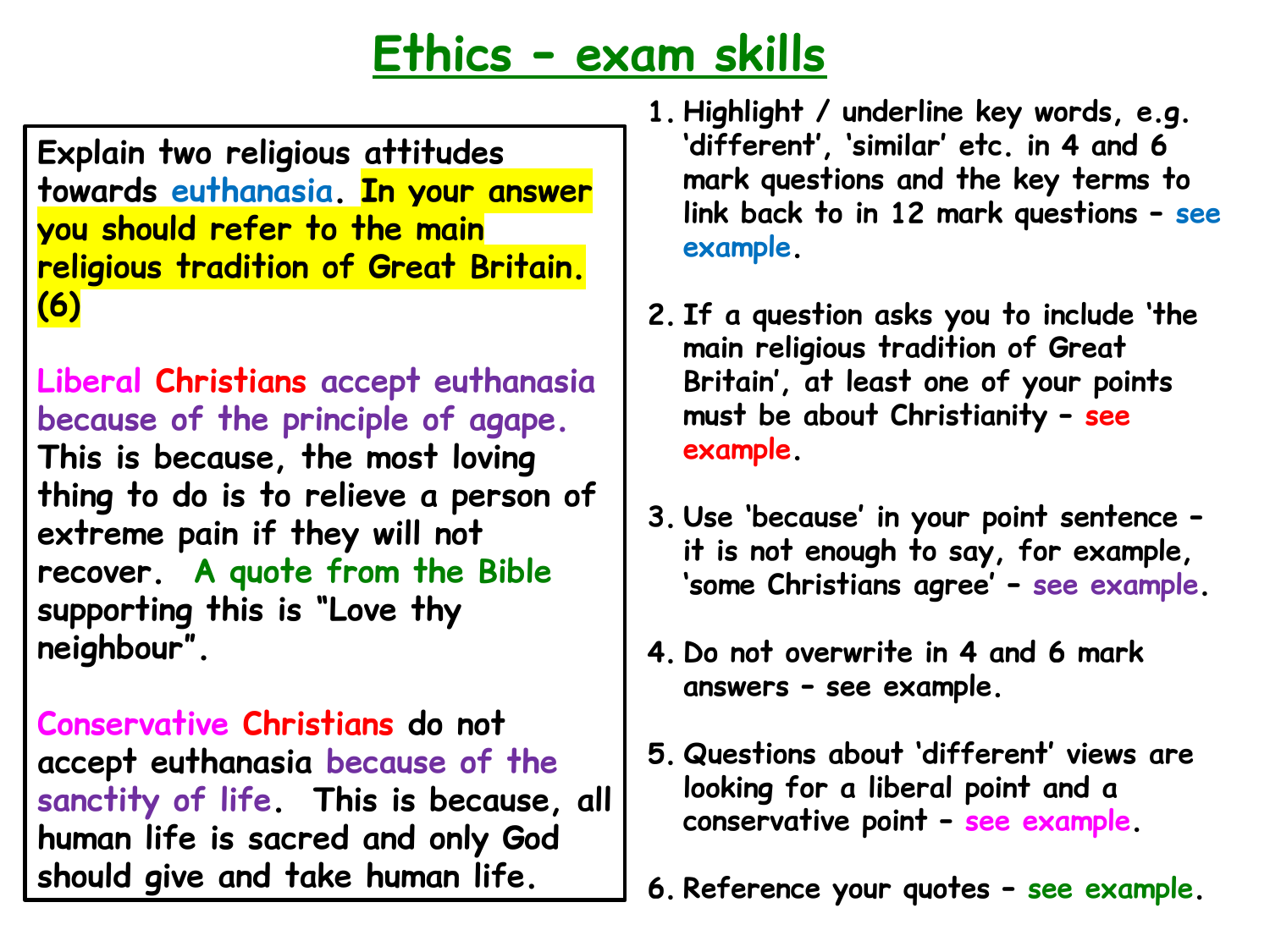

# Ethics – exam skills
Highlight / underline key words, e.g. ‘different’, ‘similar’ etc. in 4 and 6 mark questions and the key terms to link back to in 12 mark questions – see example.

If a question asks you to include ‘the main religious tradition of Great Britain’, at least one of your points must be about Christianity – see example.

Use ‘because’ in your point sentence – it is not enough to say, for example, ‘some Christians agree’ – see example.

Do not overwrite in 4 and 6 mark answers – see example.

Questions about ‘different’ views are looking for a liberal point and a conservative point – see example.

Reference your quotes – see example.
Explain two religious attitudes towards euthanasia. In your answer you should refer to the main religious tradition of Great Britain. (6)

Liberal Christians accept euthanasia because of the principle of agape.  This is because, the most loving thing to do is to relieve a person of extreme pain if they will not recover.  A quote from the Bible supporting this is “Love thy neighbour”.

Conservative Christians do not accept euthanasia because of the sanctity of life.  This is because, all human life is sacred and only God should give and take human life.